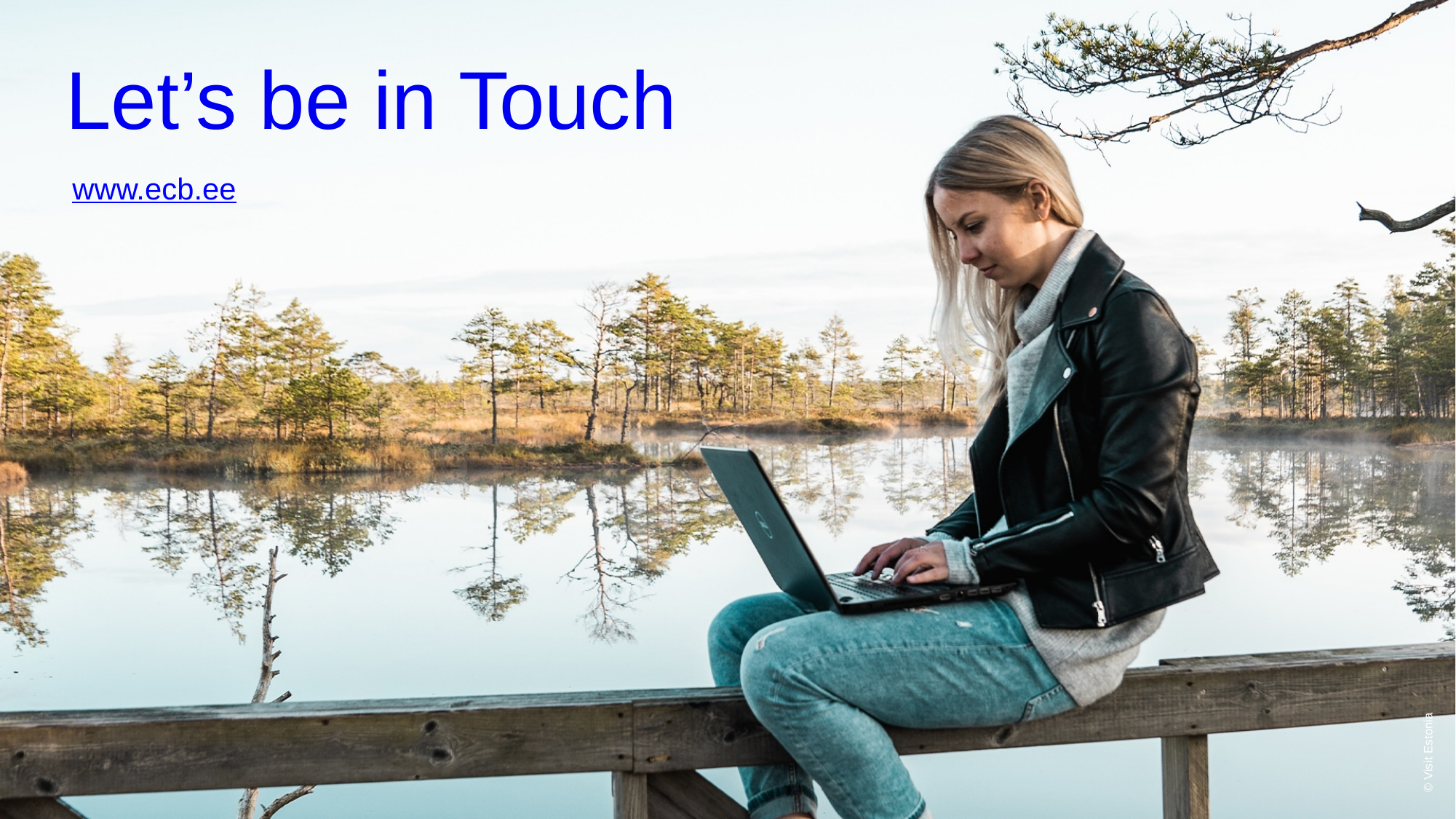

# Let’s be in Touch
plant a tree
give a helping hand in local community
charity activities, fundraisers
nature cleaning hikes with educational information
www.ecb.ee
© Visit Estonia